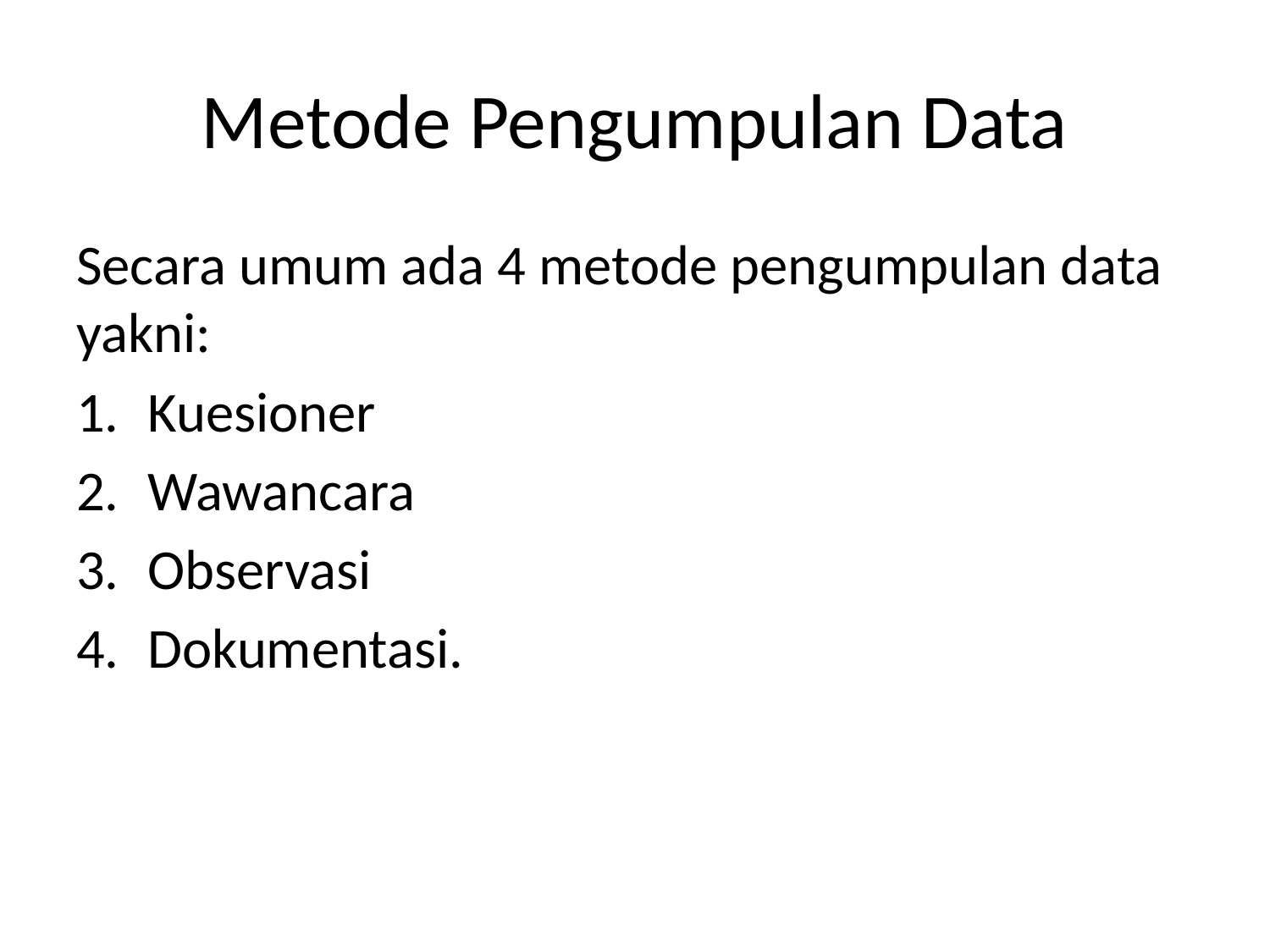

# Metode Pengumpulan Data
Secara umum ada 4 metode pengumpulan data yakni:
Kuesioner
Wawancara
Observasi
Dokumentasi.